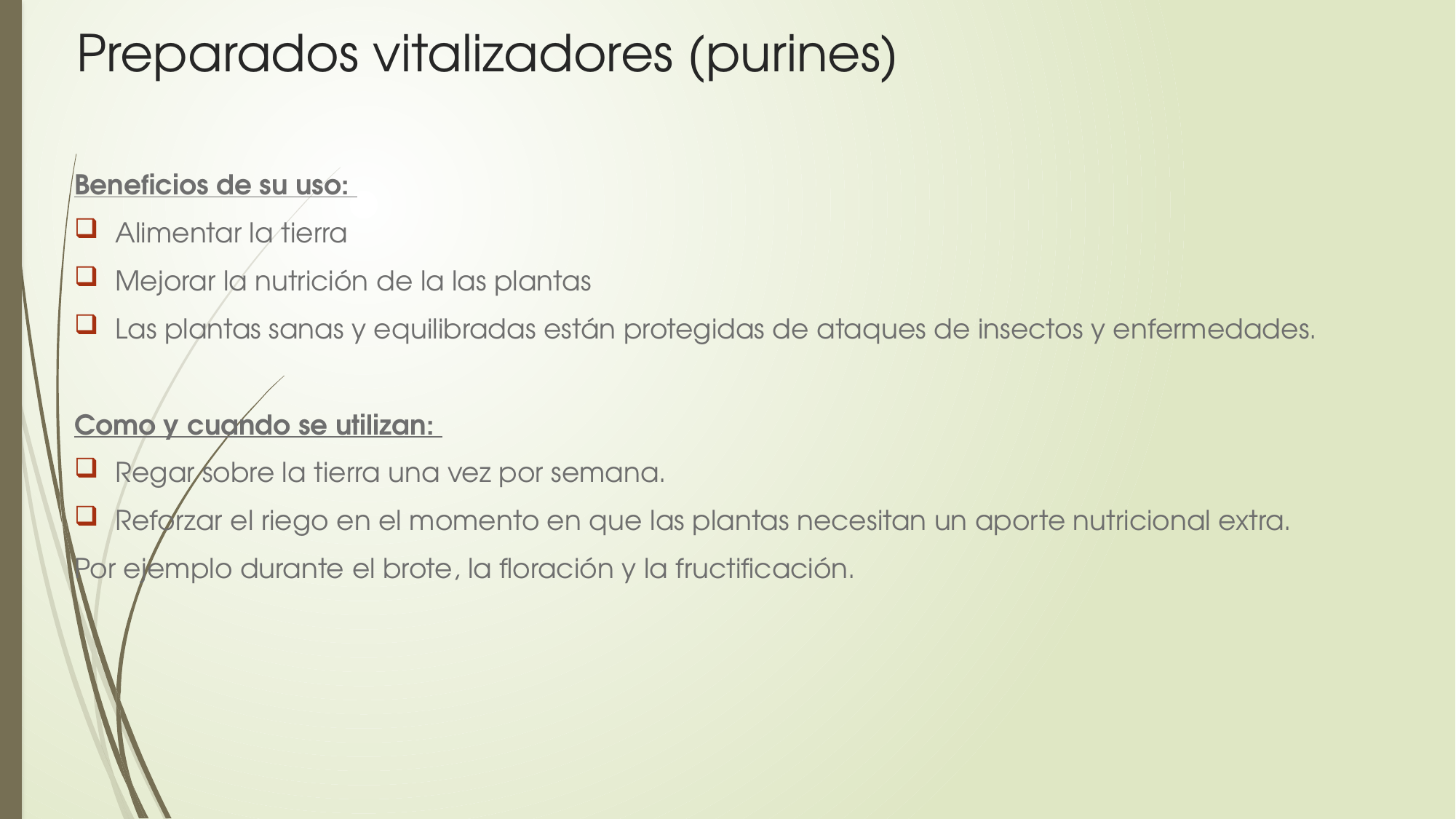

# Preparados vitalizadores (purines)
Beneficios de su uso:
Alimentar la tierra
Mejorar la nutrición de la las plantas
Las plantas sanas y equilibradas están protegidas de ataques de insectos y enfermedades.

Como y cuando se utilizan:
Regar sobre la tierra una vez por semana.
Reforzar el riego en el momento en que las plantas necesitan un aporte nutricional extra.
Por ejemplo durante el brote, la floración y la fructificación.